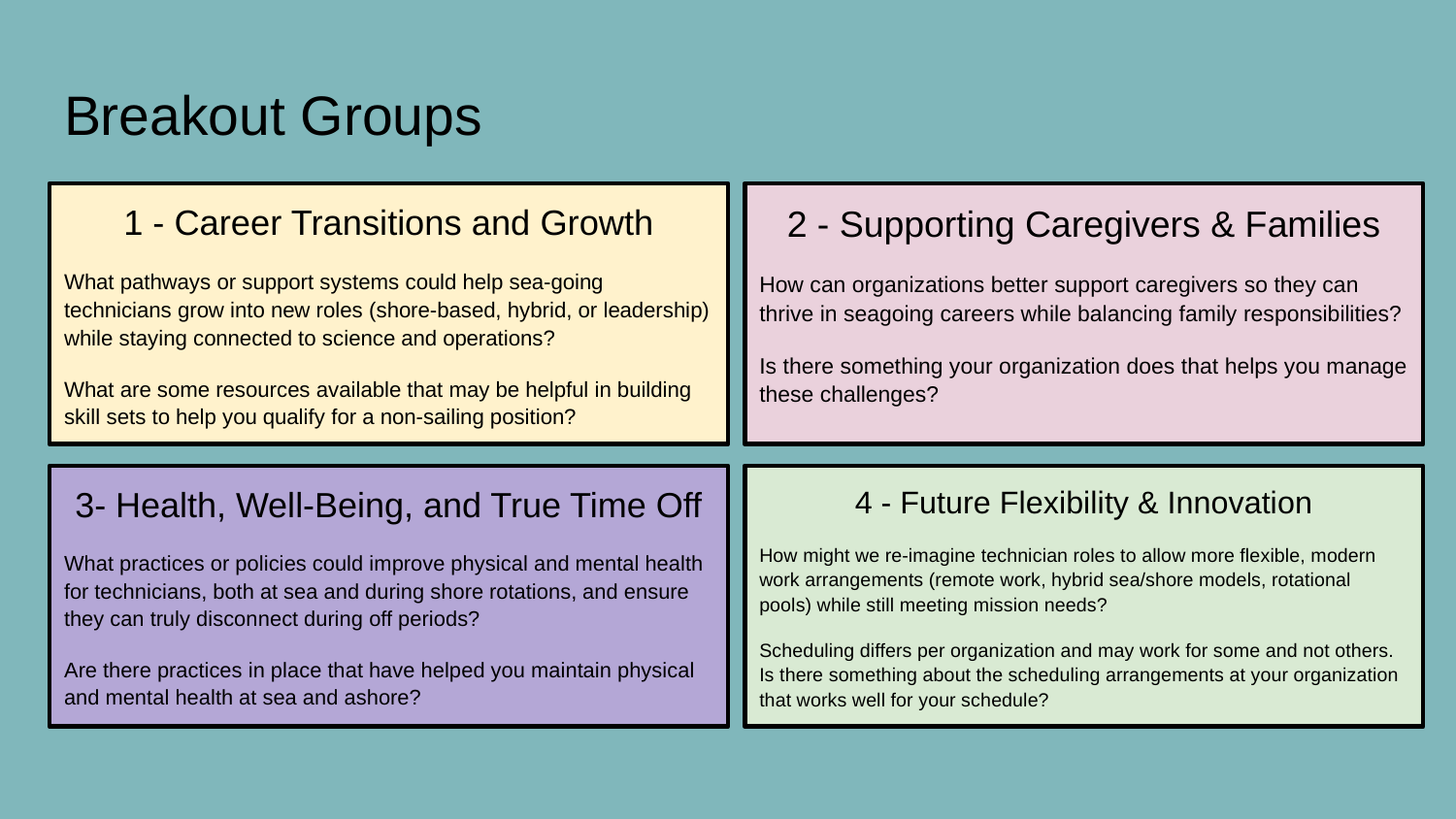

# Breakout Groups
1 - Career Transitions and Growth
What pathways or support systems could help sea-going technicians grow into new roles (shore-based, hybrid, or leadership) while staying connected to science and operations?
What are some resources available that may be helpful in building skill sets to help you qualify for a non-sailing position?
2 - Supporting Caregivers & Families
How can organizations better support caregivers so they can thrive in seagoing careers while balancing family responsibilities?
Is there something your organization does that helps you manage these challenges?
3- Health, Well-Being, and True Time Off
What practices or policies could improve physical and mental health for technicians, both at sea and during shore rotations, and ensure they can truly disconnect during off periods?
Are there practices in place that have helped you maintain physical and mental health at sea and ashore?
4 - Future Flexibility & Innovation
How might we re-imagine technician roles to allow more flexible, modern work arrangements (remote work, hybrid sea/shore models, rotational pools) while still meeting mission needs?
Scheduling differs per organization and may work for some and not others.  Is there something about the scheduling arrangements at your organization that works well for your schedule?